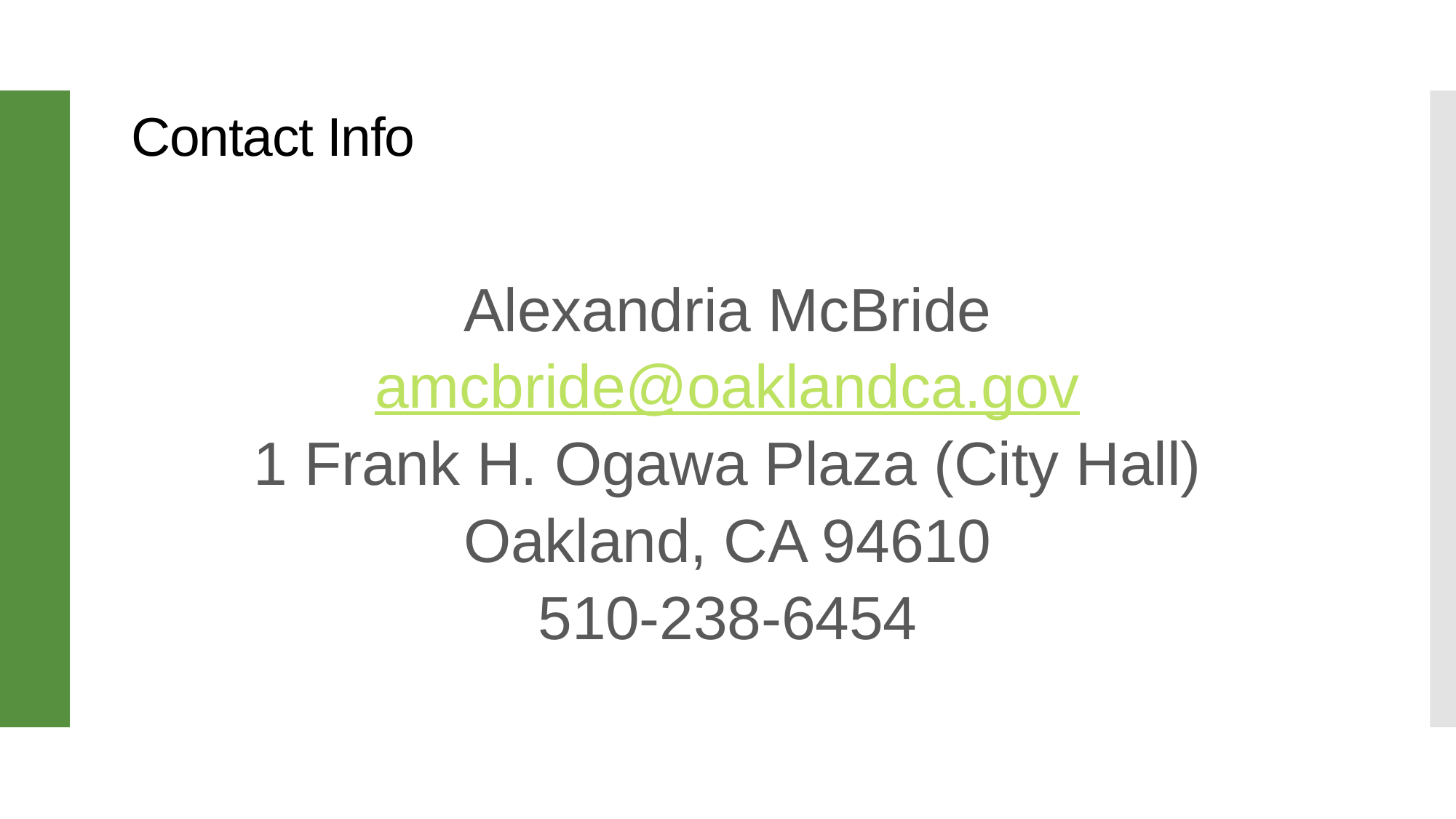

# Contact Info
Alexandria McBride
amcbride@oaklandca.gov
1 Frank H. Ogawa Plaza (City Hall)
Oakland, CA 94610
510-238-6454